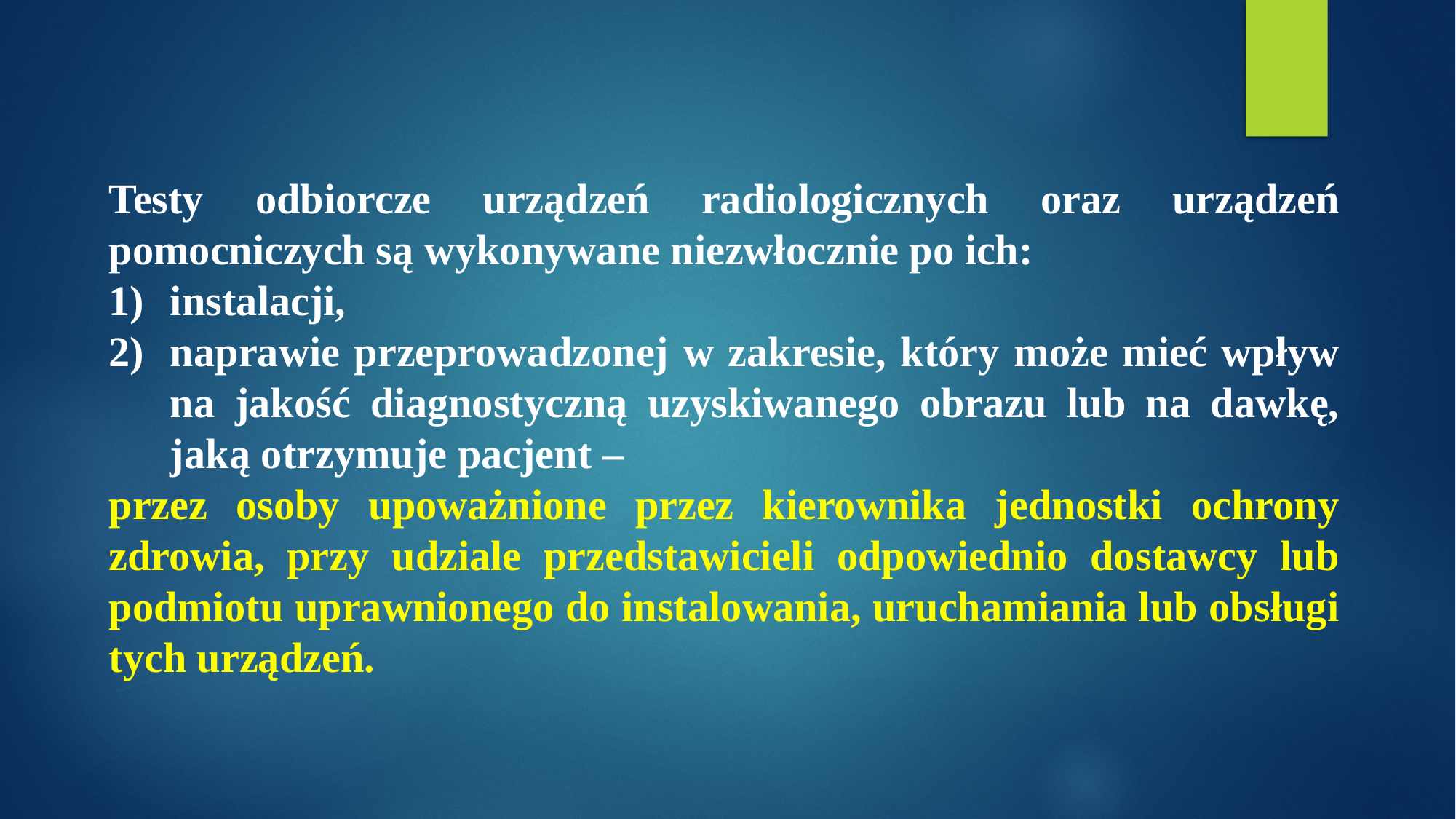

Testy odbiorcze urządzeń radiologicznych oraz urządzeń pomocniczych są wykonywane niezwłocznie po ich:
instalacji,
naprawie przeprowadzonej w zakresie, który może mieć wpływ na jakość diagnostyczną uzyskiwanego obrazu lub na dawkę, jaką otrzymuje pacjent –
przez osoby upoważnione przez kierownika jednostki ochrony zdrowia, przy udziale przedstawicieli odpowiednio dostawcy lub podmiotu uprawnionego do instalowania, uruchamiania lub obsługi tych urządzeń.